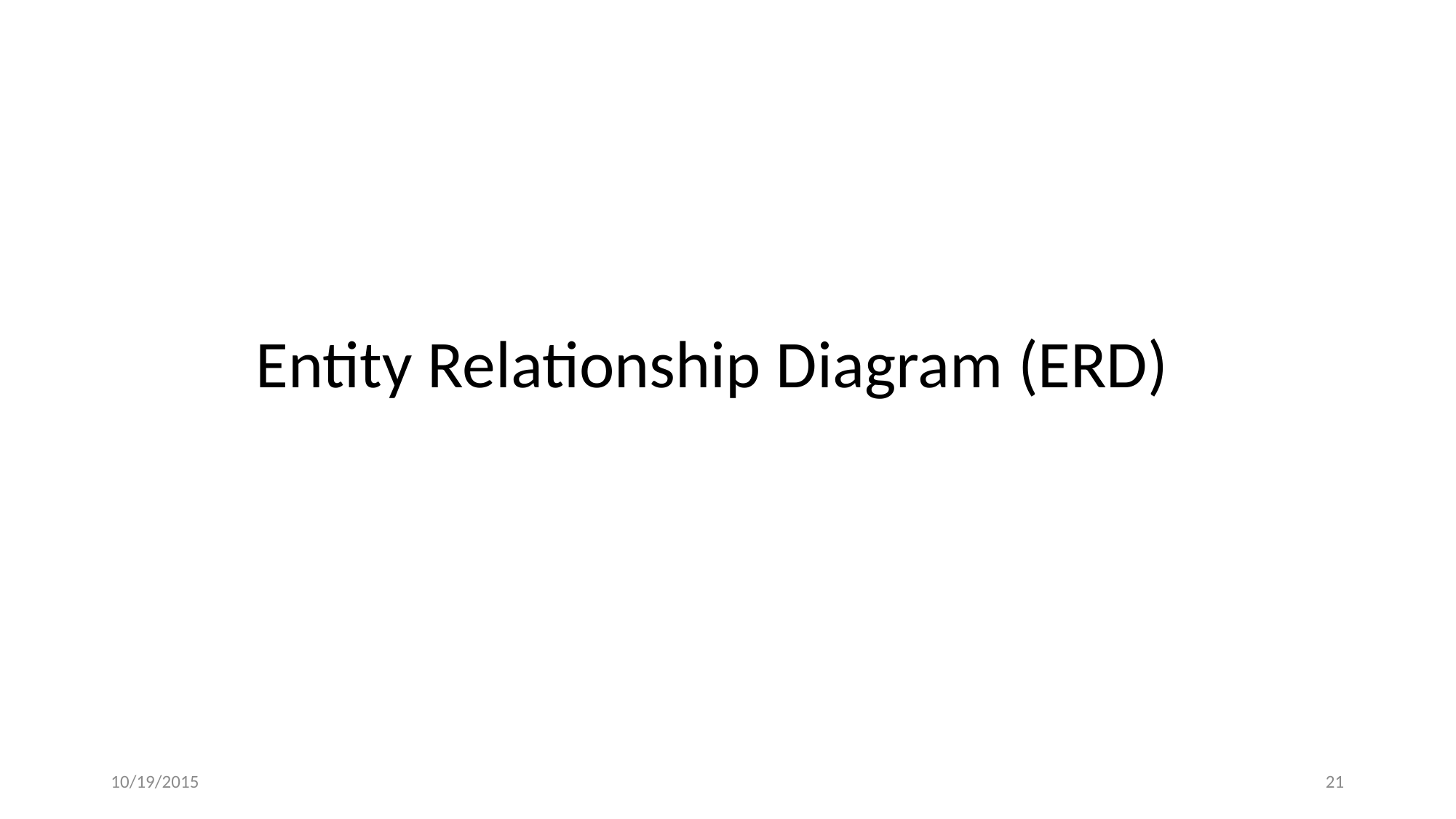

# Entity Relationship Diagram (ERD)
10/19/2015
21